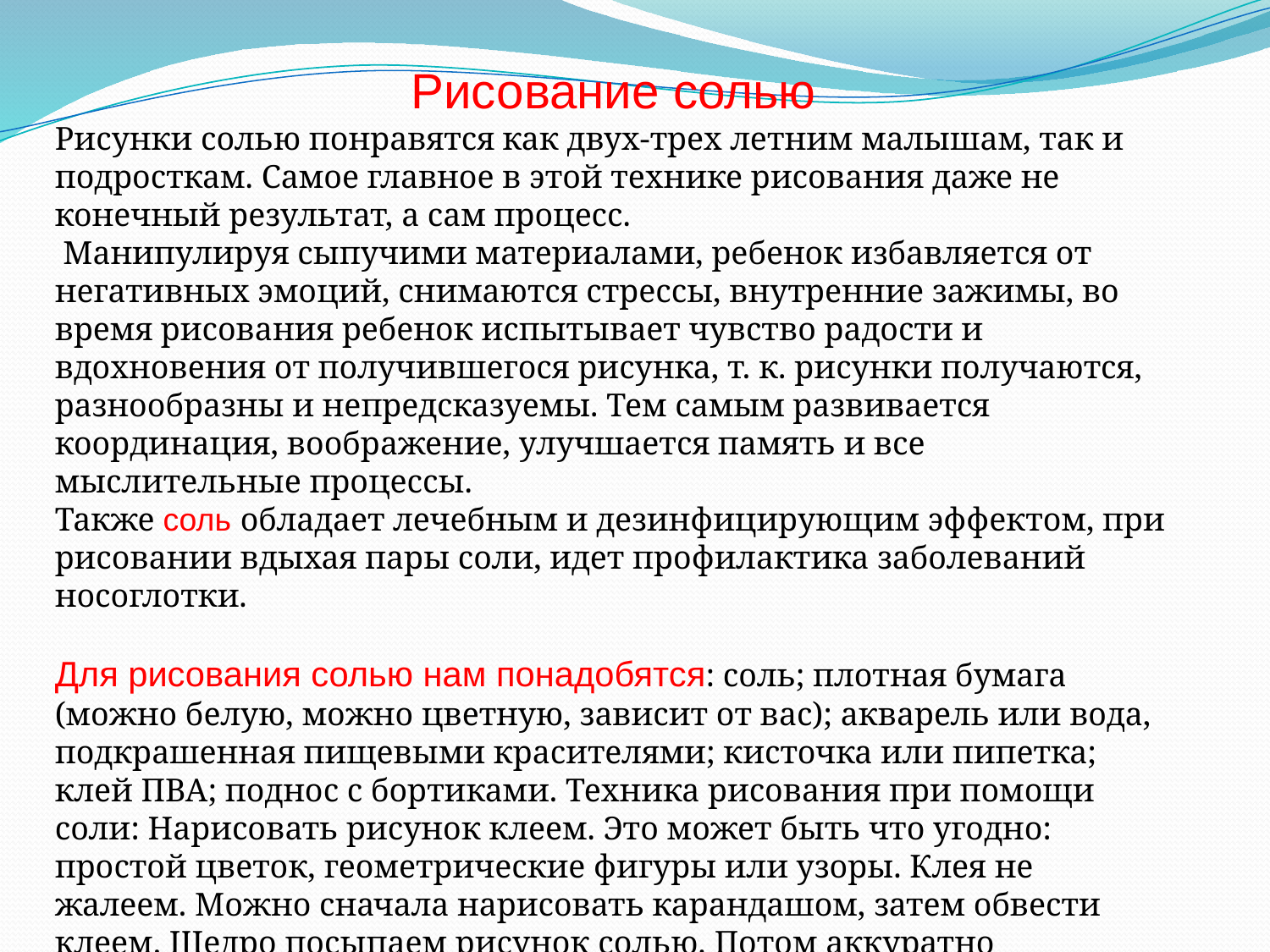

Рисование солью
Рисунки солью понравятся как двух-трех летним малышам, так и подросткам. Самое главное в этой технике рисования даже не конечный результат, а сам процесс.
 Манипулируя сыпучими материалами, ребенок избавляется от негативных эмоций, снимаются стрессы, внутренние зажимы, во время рисования ребенок испытывает чувство радости и вдохновения от получившегося рисунка, т. к. рисунки получаются, разнообразны и непредсказуемы. Тем самым развивается координация, воображение, улучшается память и все мыслительные процессы.
Также соль обладает лечебным и дезинфицирующим эффектом, при рисовании вдыхая пары соли, идет профилактика заболеваний носоглотки.

Для рисования солью нам понадобятся: соль; плотная бумага (можно белую, можно цветную, зависит от вас); акварель или вода, подкрашенная пищевыми красителями; кисточка или пипетка; клей ПВА; поднос с бортиками. Техника рисования при помощи соли: Нарисовать рисунок клеем. Это может быть что угодно: простой цветок, геометрические фигуры или узоры. Клея не жалеем. Можно сначала нарисовать карандашом, затем обвести клеем. Щедро посыпаем рисунок солью. Потом аккуратно стряхиваем лишнюю соль на поднос.